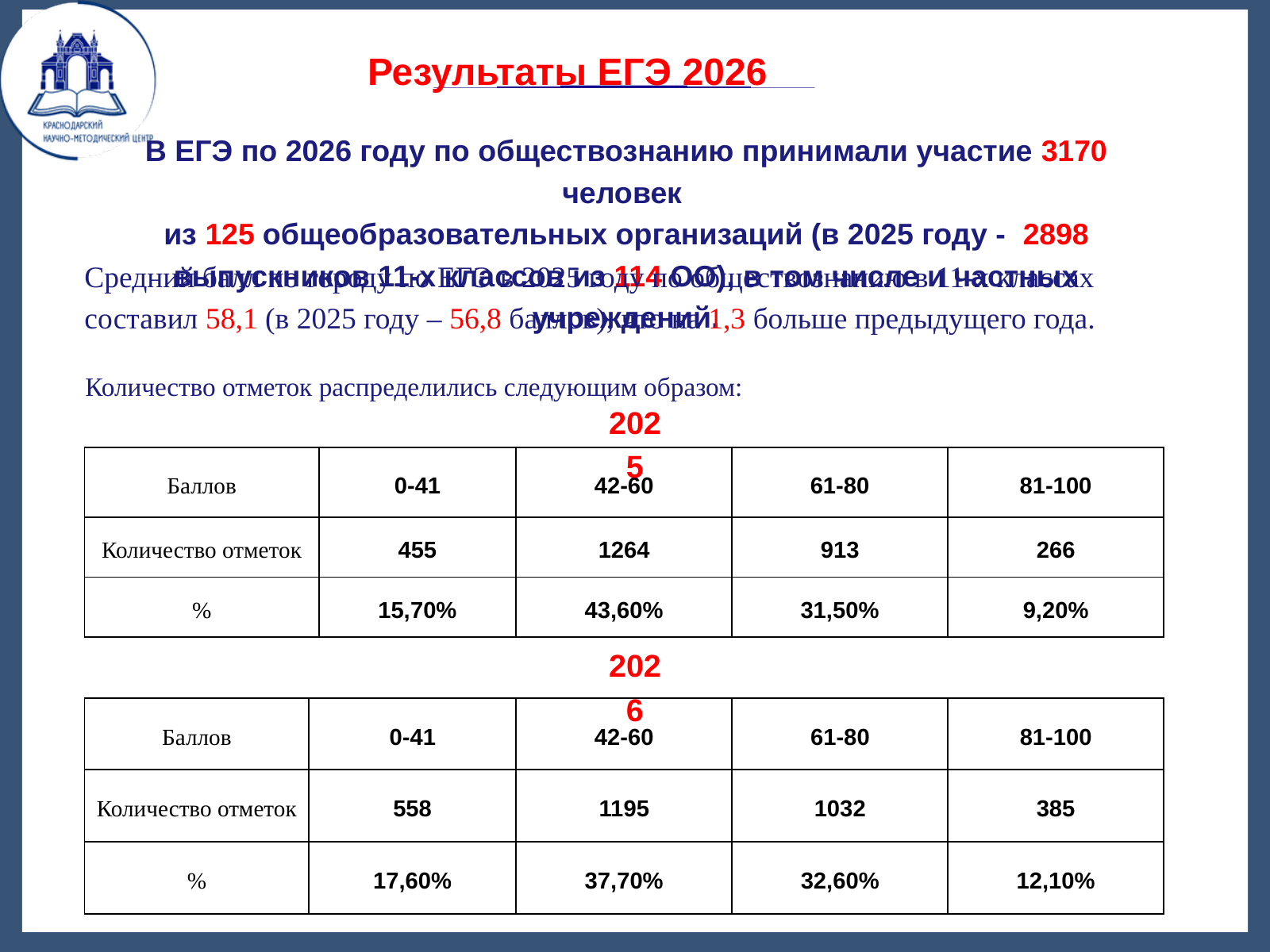

Результаты ЕГЭ 2026
В ЕГЭ по 2026 году по обществознанию принимали участие 3170 человек
из 125 общеобразовательных организаций (в 2025 году -  2898 выпускников 11-х классов из 114 ОО), в том числе и частных учреждений.
Средний балл по городу по ЕГЭ в 2025 году по обществознанию в 11-х классах составил 58,1 (в 2025 году – 56,8 баллов), что на 1,3 больше предыдущего года.
 Количество отметок распределились следующим образом:
2025
| Баллов | 0-41 | 42-60 | 61-80 | 81-100 |
| --- | --- | --- | --- | --- |
| Количество отметок | 455 | 1264 | 913 | 266 |
| % | 15,70% | 43,60% | 31,50% | 9,20% |
2026
| Баллов | 0-41 | 42-60 | 61-80 | 81-100 |
| --- | --- | --- | --- | --- |
| Количество отметок | 558 | 1195 | 1032 | 385 |
| % | 17,60% | 37,70% | 32,60% | 12,10% |